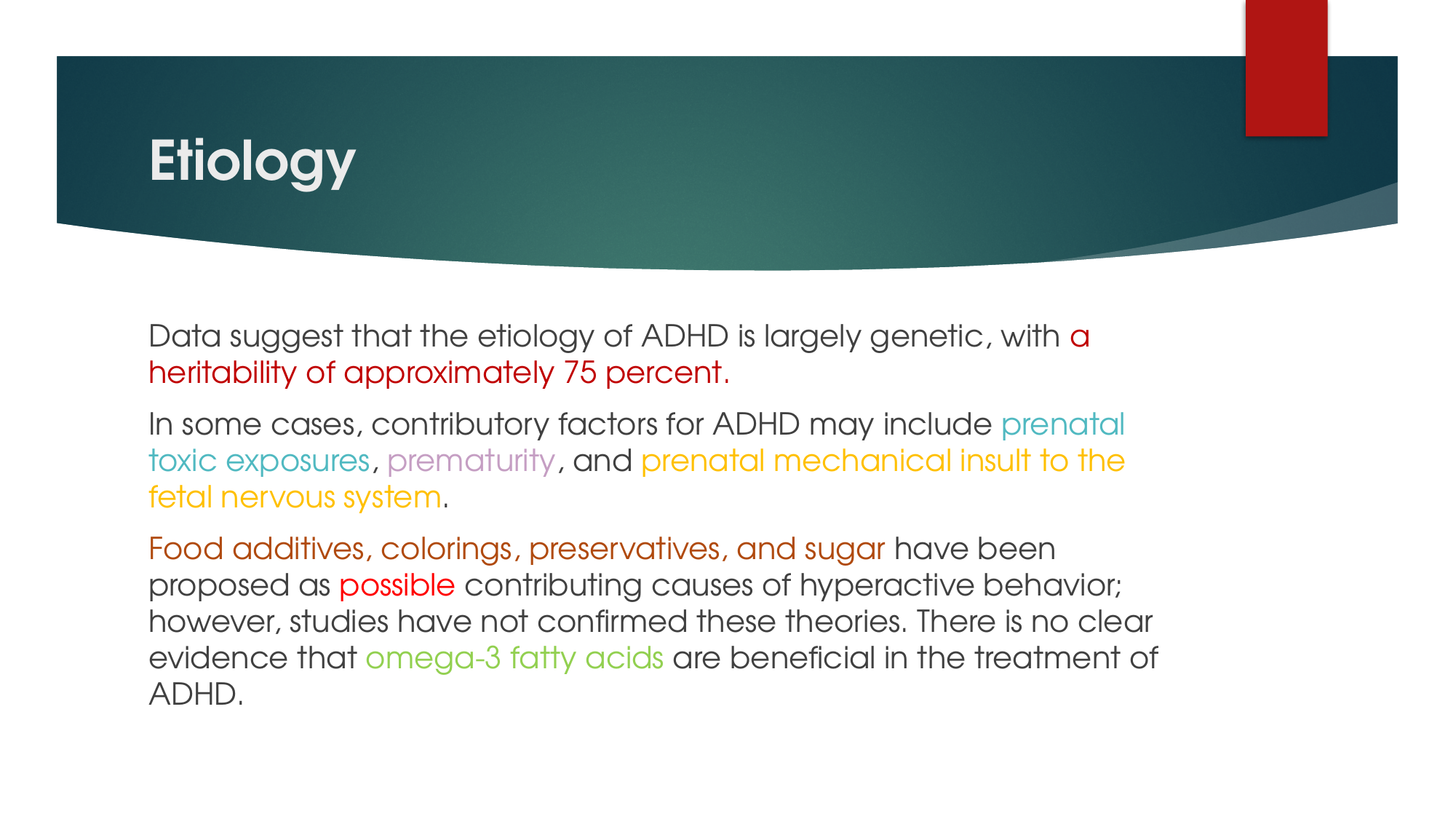

# Etiology
Data suggest that the etiology of ADHD is largely genetic, with a heritability of approximately 75 percent.
In some cases, contributory factors for ADHD may include prenatal toxic exposures, prematurity, and prenatal mechanical insult to the fetal nervous system.
Food additives, colorings, preservatives, and sugar have been proposed as possible contributing causes of hyperactive behavior; however, studies have not confirmed these theories. There is no clear evidence that omega-3 fatty acids are beneficial in the treatment of ADHD.